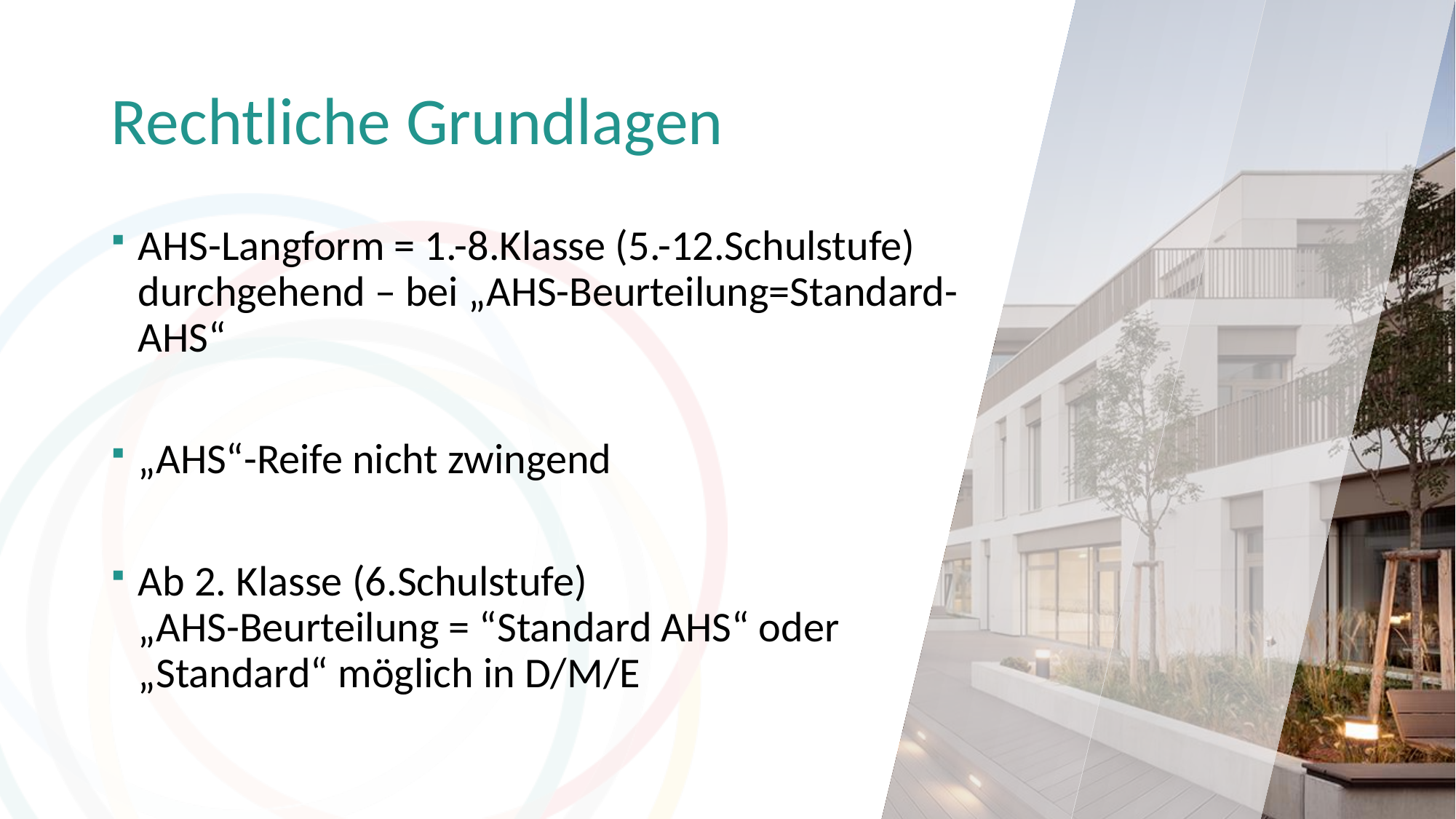

# Rechtliche Grundlagen
AHS-Langform = 1.-8.Klasse (5.-12.Schulstufe) durchgehend – bei „AHS-Beurteilung=Standard-AHS“

„AHS“-Reife nicht zwingend

Ab 2. Klasse (6.Schulstufe)
„AHS-Beurteilung = “Standard AHS“ oder „Standard“ möglich in D/M/E